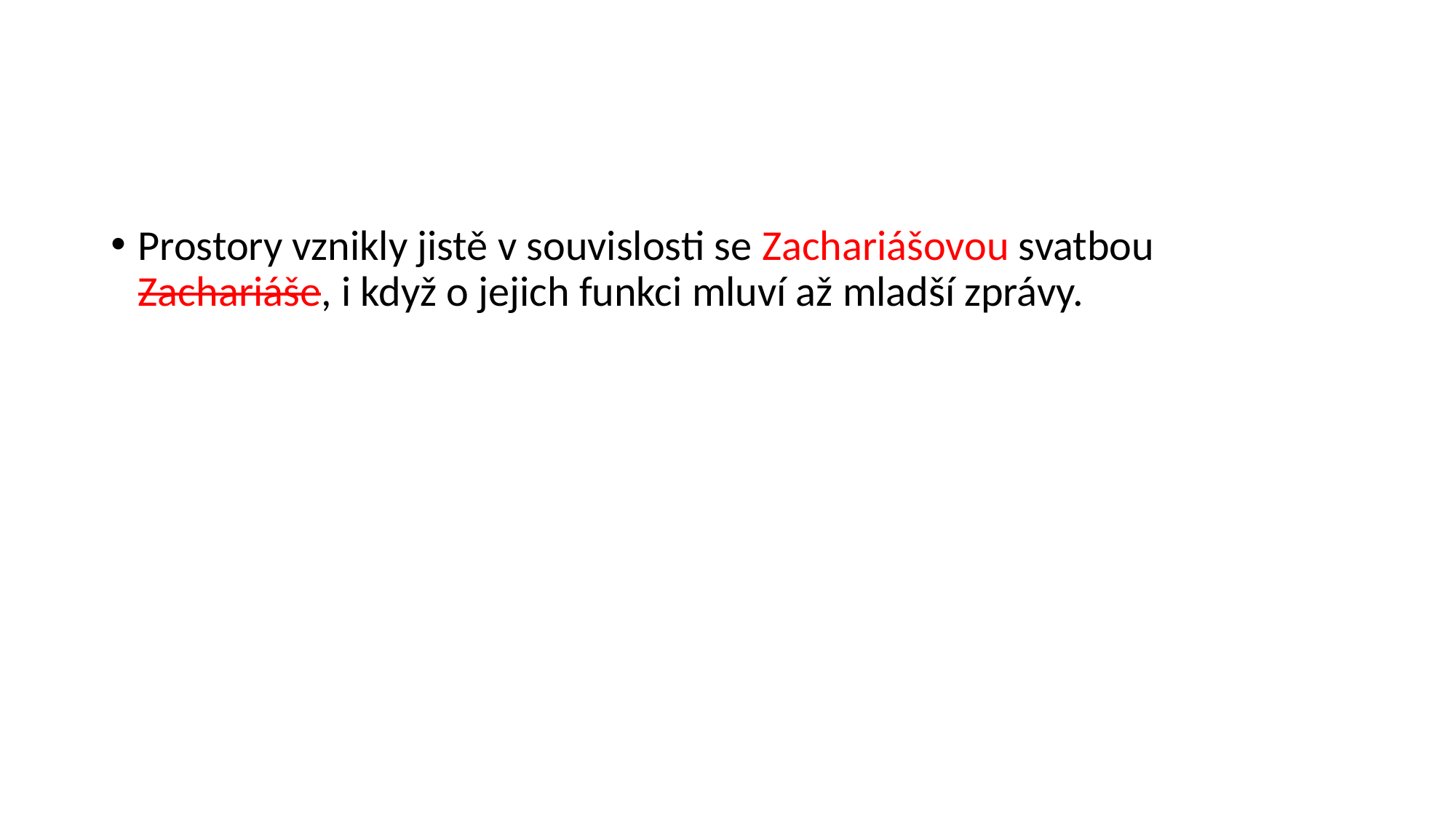

#
Prostory vznikly jistě v souvislosti se Zachariášovou svatbou Zachariáše, i když o jejich funkci mluví až mladší zprávy.